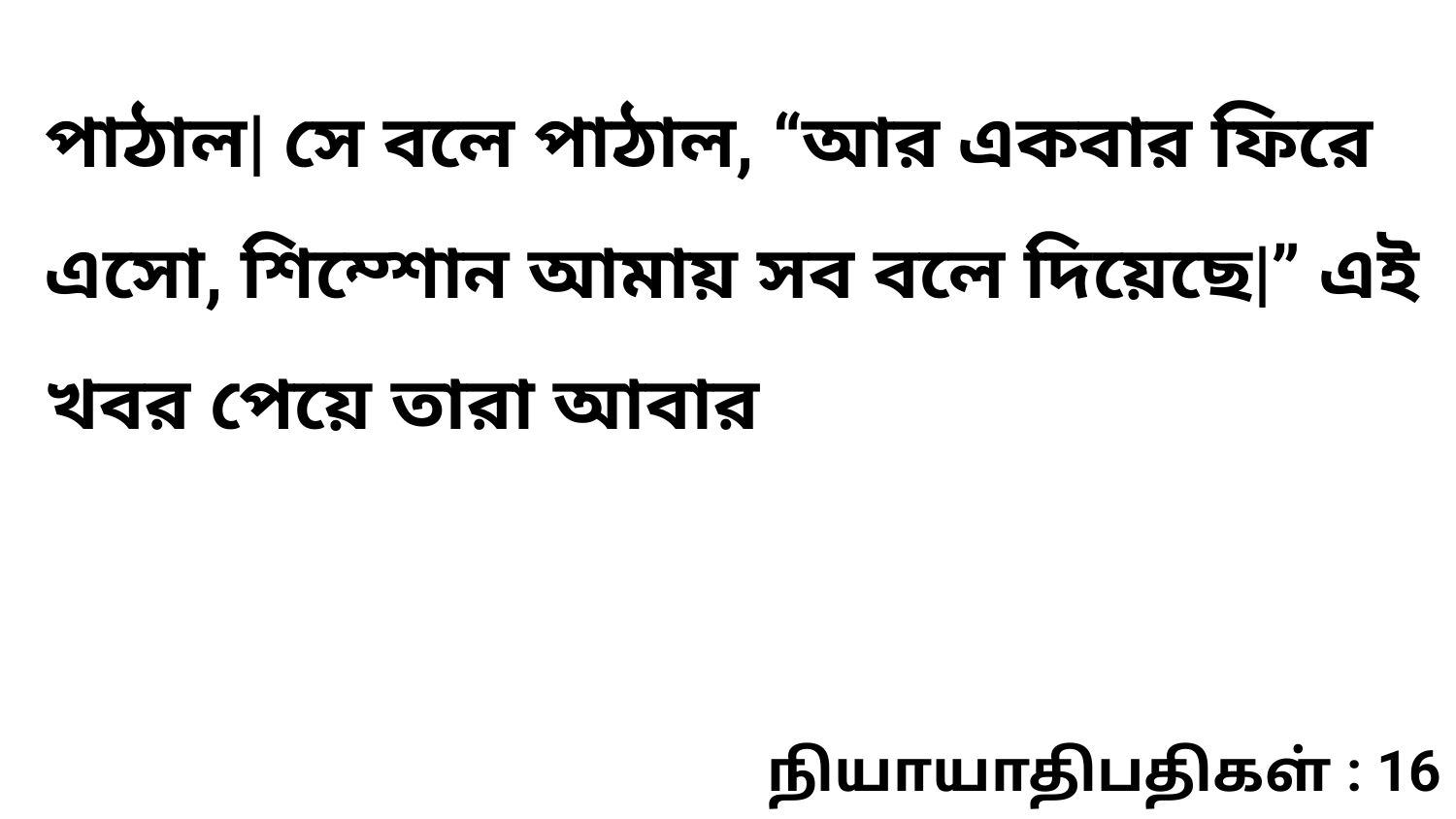

পাঠাল| সে বলে পাঠাল, “আর একবার ফিরে এসো, শিম্শোন আমায় সব বলে দিয়েছে|” এই খবর পেয়ে তারা আবার
நியாயாதிபதிகள் : 16